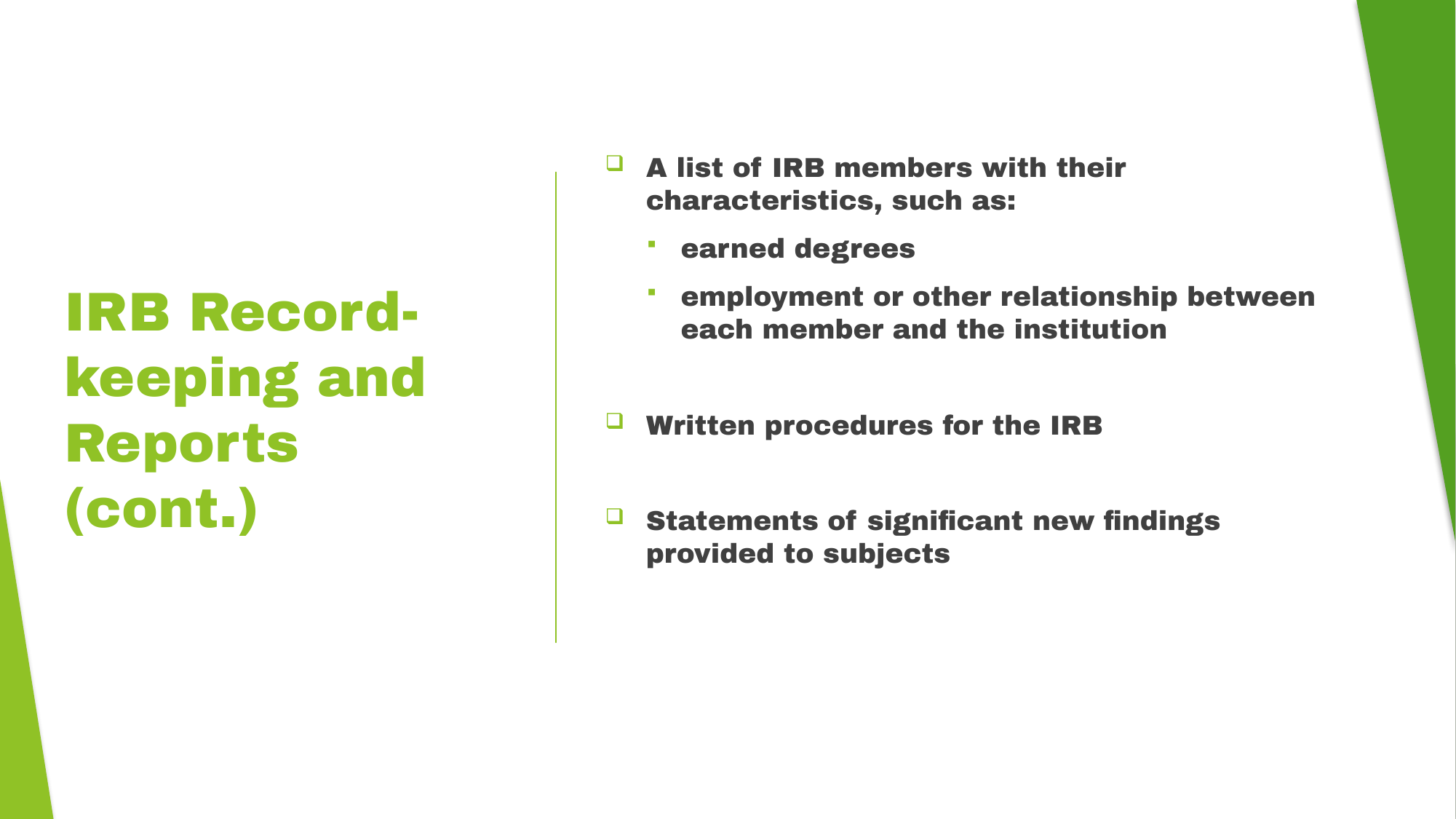

A list of IRB members with their characteristics, such as:
earned degrees
employment or other relationship between each member and the institution

Written procedures for the IRB

Statements of significant new findings provided to subjects

# IRB Record-keeping and Reports (cont.)